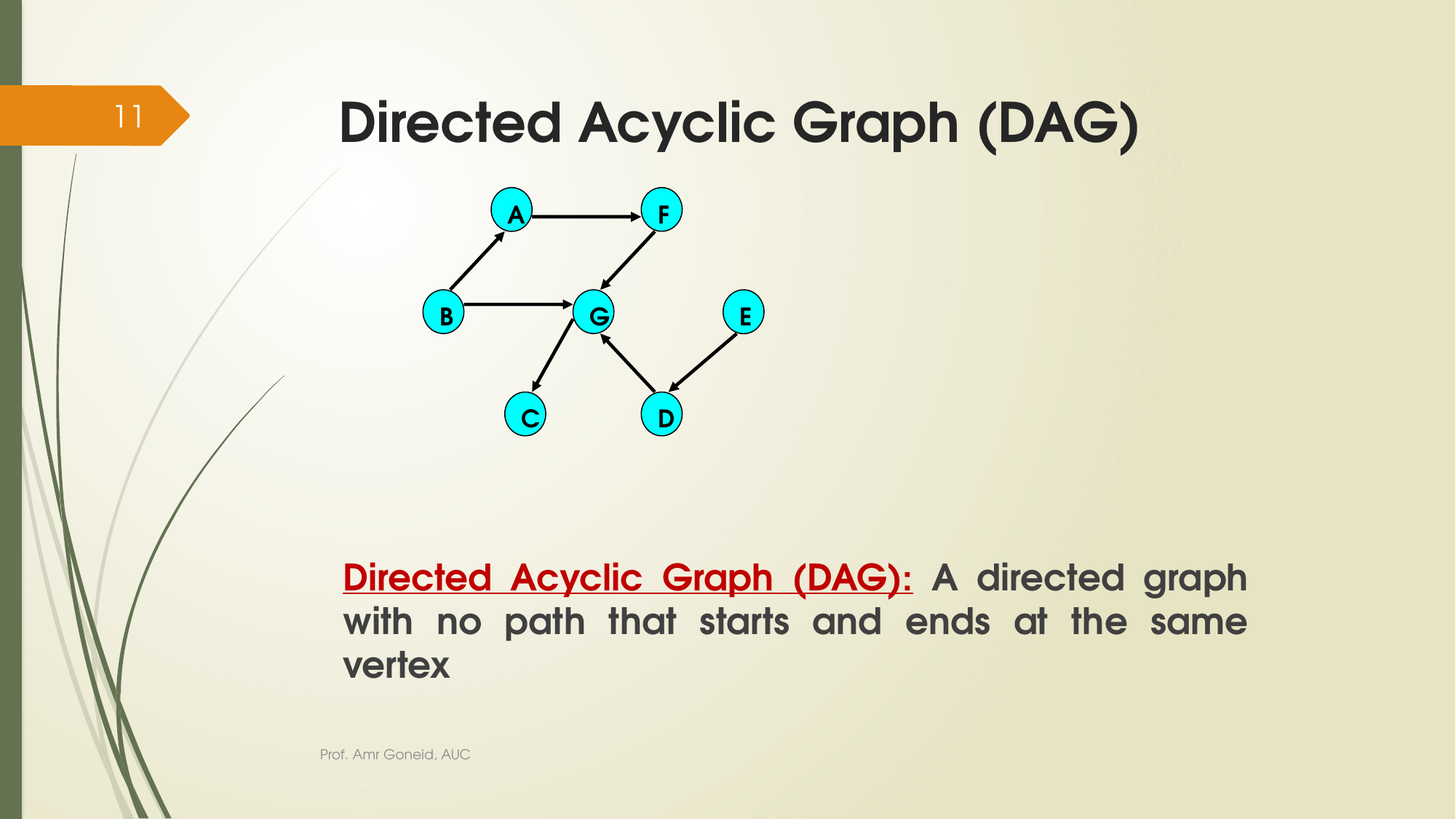

# Directed Acyclic Graph (DAG)
11

Directed Acyclic Graph (DAG): A directed graph with no path that starts and ends at the same vertex

A
F

B
G
E

C
D

Prof. Amr Goneid, AUC